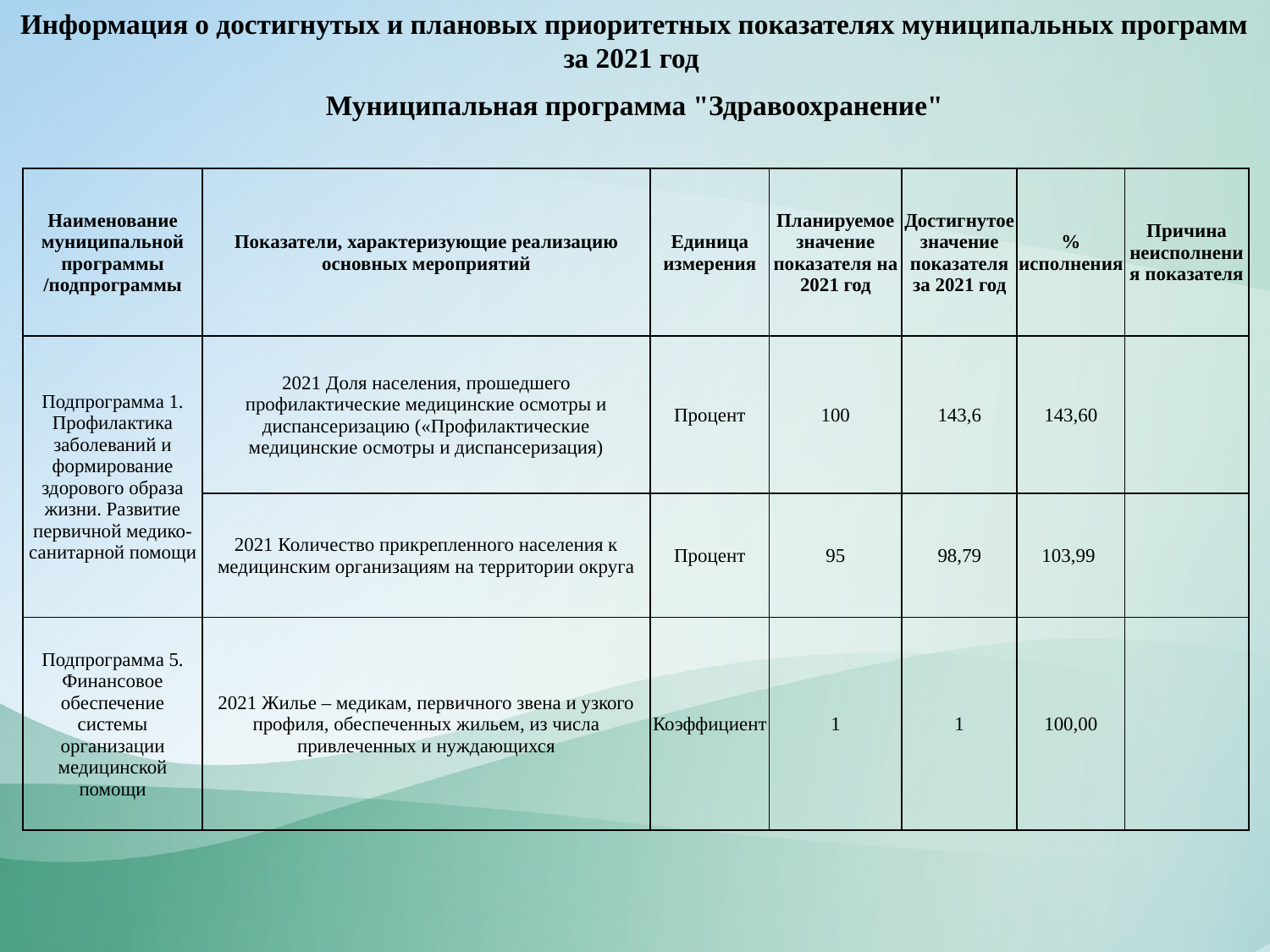

Информация о достигнутых и плановых приоритетных показателях муниципальных программ за 2021 год
Муниципальная программа "Здравоохранение"
| Наименование муниципальной программы /подпрограммы | Показатели, характеризующие реализацию основных мероприятий | Единица измерения | Планируемое значение показателя на 2021 год | Достигнутое значение показателя за 2021 год | % исполнения | Причина неисполнения показателя |
| --- | --- | --- | --- | --- | --- | --- |
| Подпрограмма 1. Профилактика заболеваний и формирование здорового образа жизни. Развитие первичной медико-санитарной помощи | 2021 Доля населения, прошедшего профилактические медицинские осмотры и диспансеризацию («Профилактические медицинские осмотры и диспансеризация) | Процент | 100 | 143,6 | 143,60 |  |
|  | 2021 Количество прикрепленного населения к медицинским организациям на территории округа | Процент | 95 | 98,79 | 103,99 |  |
| Подпрограмма 5. Финансовое обеспечение системы организации медицинской помощи | 2021 Жилье – медикам, первичного звена и узкого профиля, обеспеченных жильем, из числа привлеченных и нуждающихся | Коэффициент | 1 | 1 | 100,00 |  |